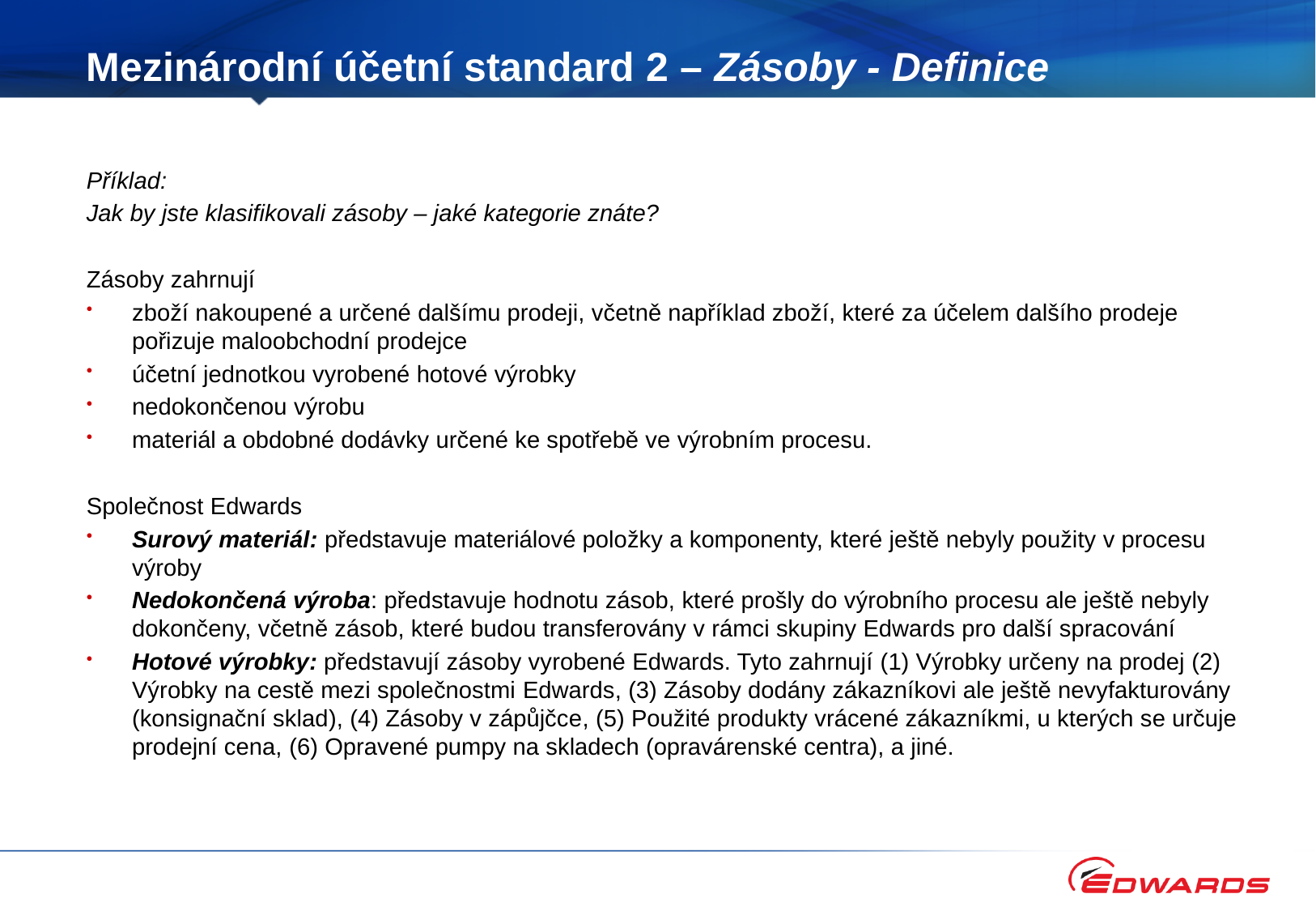

# Mezinárodní účetní standard 2 – Zásoby - Definice
Příklad:
Jak by jste klasifikovali zásoby – jaké kategorie znáte?

Zásoby zahrnují
zboží nakoupené a určené dalšímu prodeji, včetně například zboží, které za účelem dalšího prodeje pořizuje maloobchodní prodejce
účetní jednotkou vyrobené hotové výrobky
nedokončenou výrobu
materiál a obdobné dodávky určené ke spotřebě ve výrobním procesu.

Společnost Edwards
Surový materiál: představuje materiálové položky a komponenty, které ještě nebyly použity v procesu výroby
Nedokončená výroba: představuje hodnotu zásob, které prošly do výrobního procesu ale ještě nebyly dokončeny, včetně zásob, které budou transferovány v rámci skupiny Edwards pro další spracování
Hotové výrobky: představují zásoby vyrobené Edwards. Tyto zahrnují (1) Výrobky určeny na prodej (2) Výrobky na cestě mezi společnostmi Edwards, (3) Zásoby dodány zákazníkovi ale ještě nevyfakturovány (konsignační sklad), (4) Zásoby v zápůjčce, (5) Použité produkty vrácené zákazníkmi, u kterých se určuje prodejní cena, (6) Opravené pumpy na skladech (opravárenské centra), a jiné.